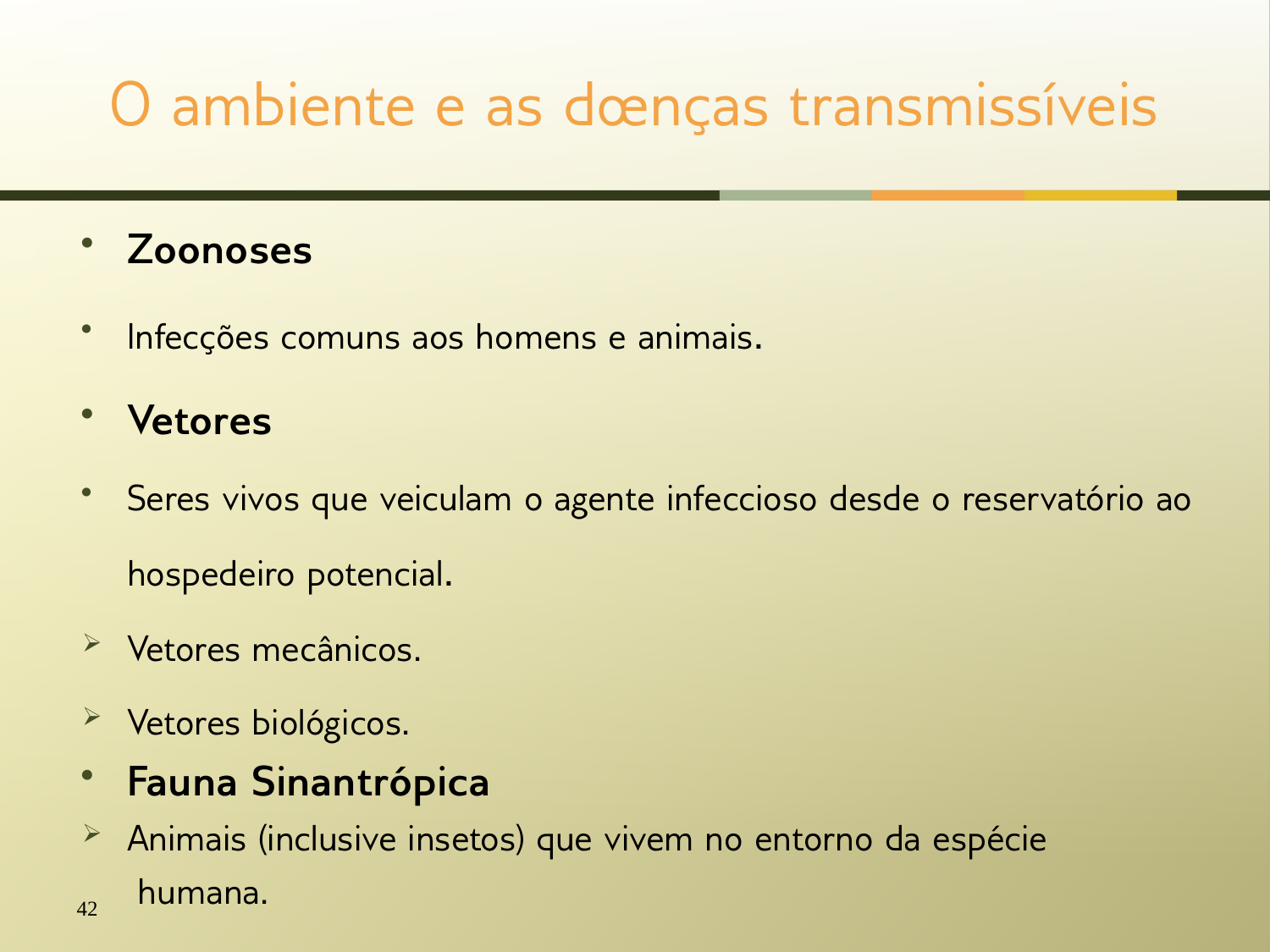

# O ambiente e as doenças transmissíveis
Zoonoses
Infecções comuns aos homens e animais.
Vetores
Seres vivos que veiculam o agente infeccioso desde o reservatório ao hospedeiro potencial.
Vetores mecânicos.
Vetores biológicos.
Fauna Sinantrópica
Animais (inclusive insetos) que vivem no entorno da espécie
	 humana.
42